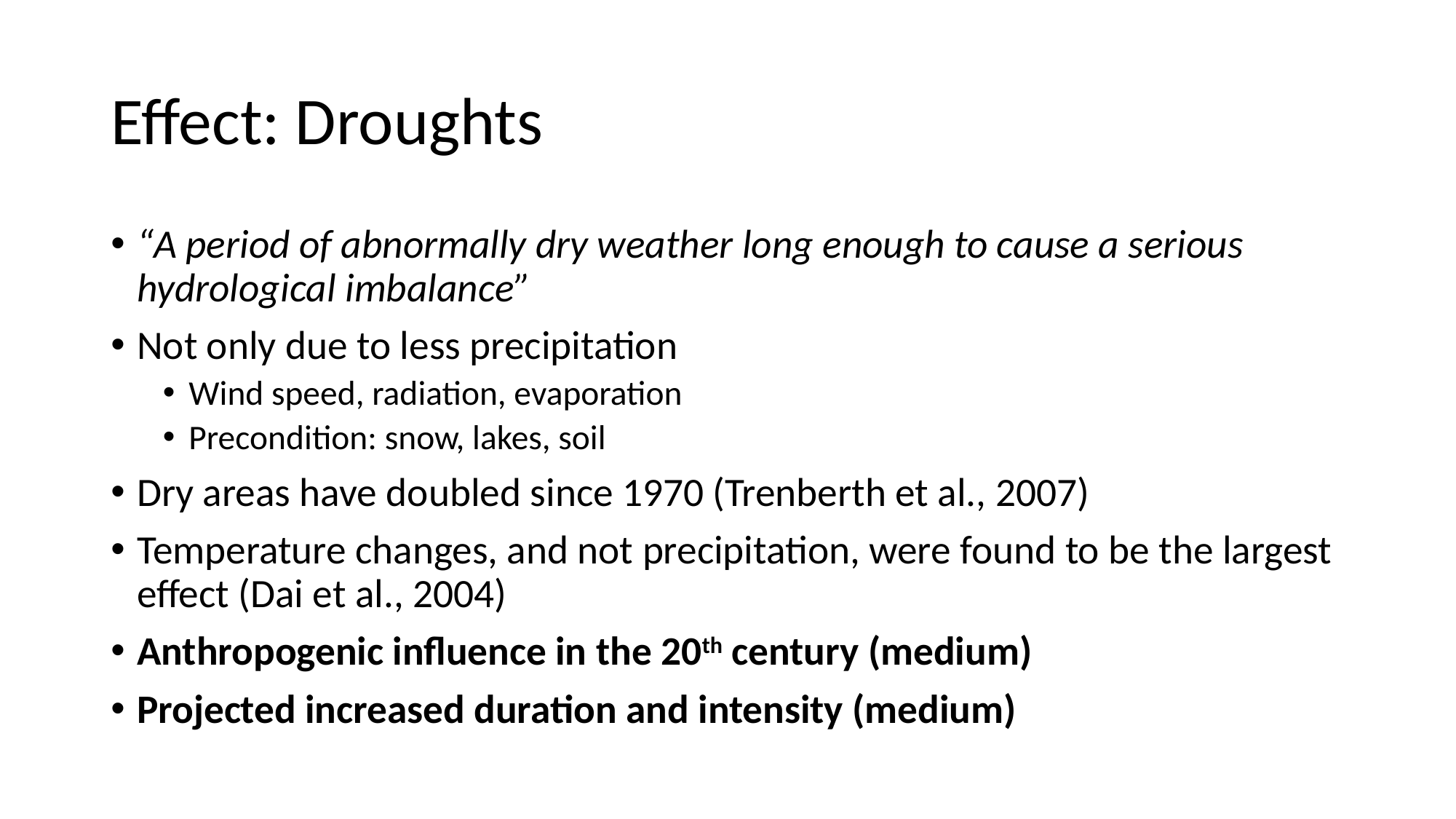

# Effect: Droughts
“A period of abnormally dry weather long enough to cause a serious hydrological imbalance”
Not only due to less precipitation
Wind speed, radiation, evaporation
Precondition: snow, lakes, soil
Dry areas have doubled since 1970 (Trenberth et al., 2007)
Temperature changes, and not precipitation, were found to be the largest effect (Dai et al., 2004)
Anthropogenic influence in the 20th century (medium)
Projected increased duration and intensity (medium)